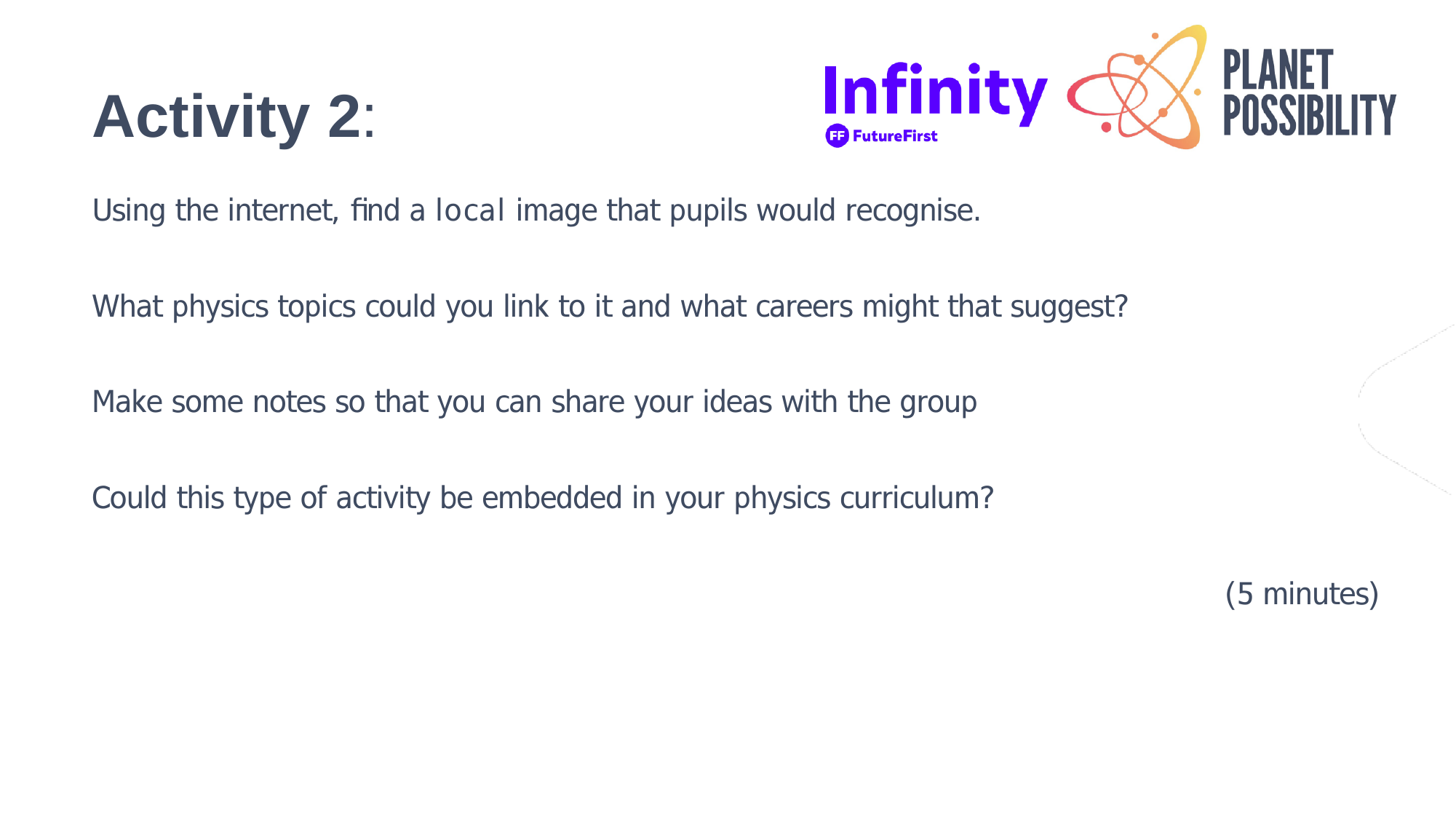

Activity 2:
Using the internet, find a local image that pupils would recognise.

What physics topics could you link to it and what careers might that suggest?

Make some notes so that you can share your ideas with the group

Could this type of activity be embedded in your physics curriculum?

(5 minutes)